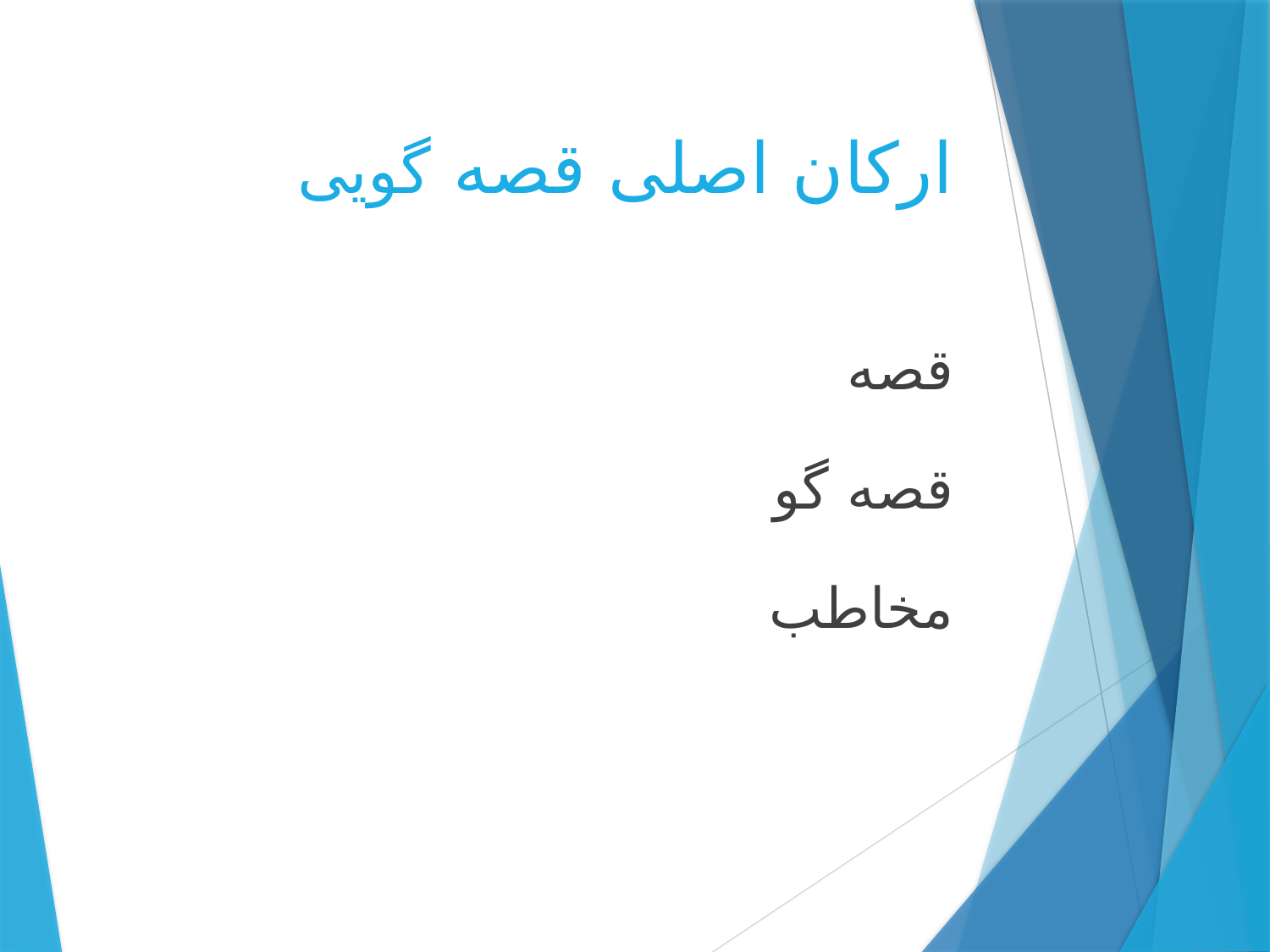

# ارکان اصلی قصه گویی
قصه
قصه گو
مخاطب